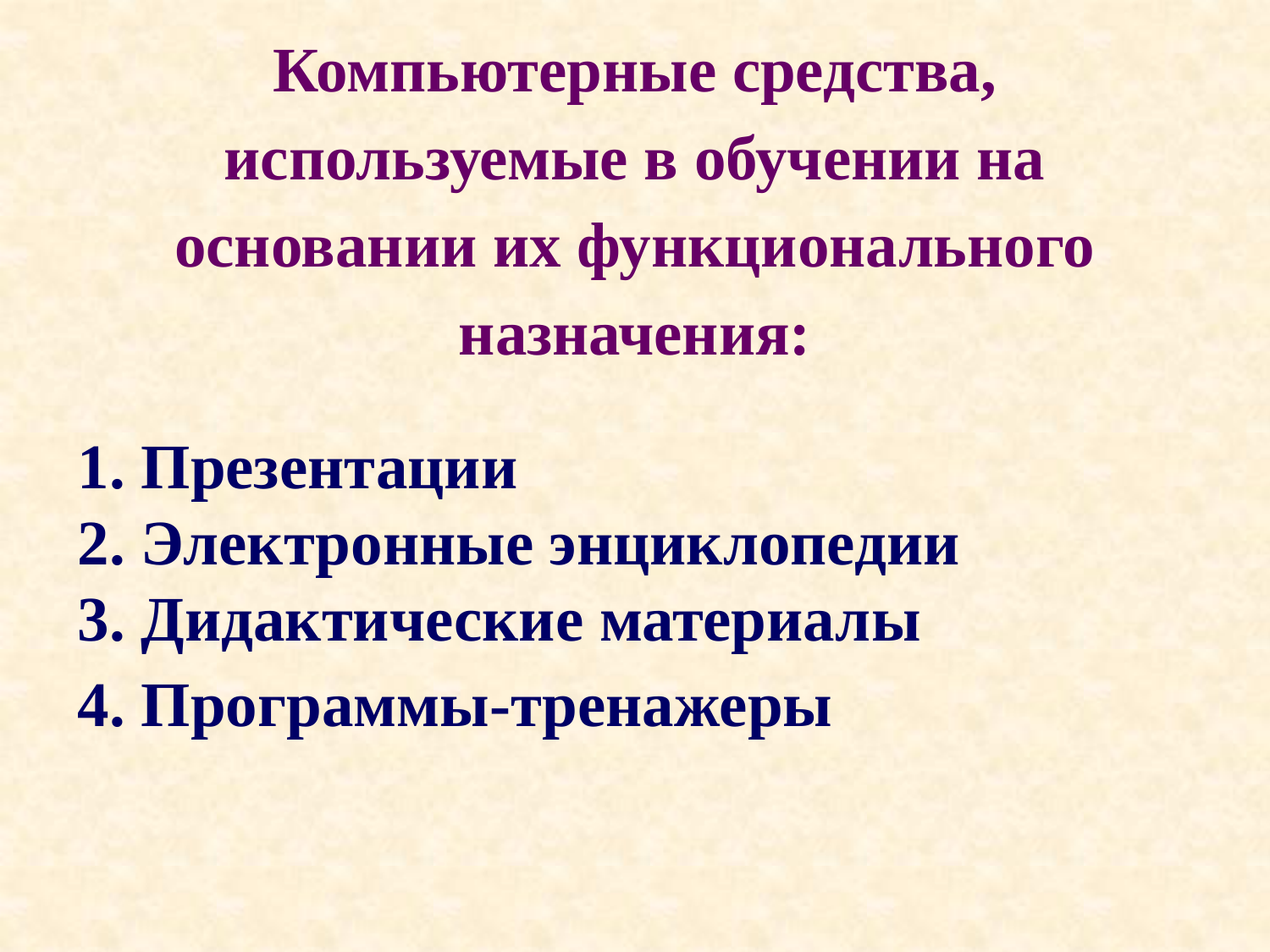

# Компьютерные средства, используемые в обучении на основании их функционального назначения:
Презентации
2. Электронные энциклопедии
3. Дидактические материалы
4. Программы-тренажеры